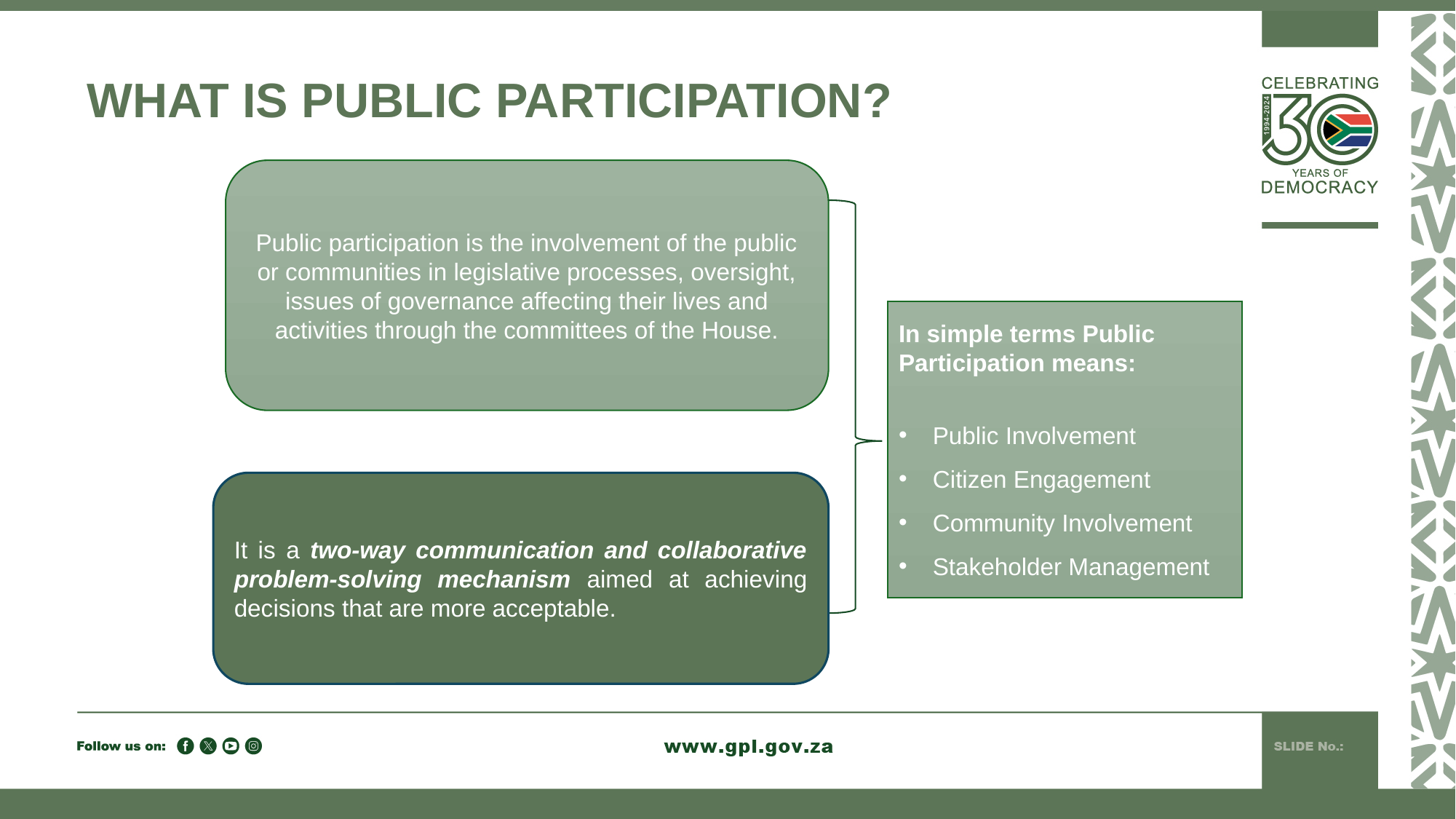

# WHAT IS PUBLIC PARTICIPATION?
Public participation is the involvement of the public or communities in legislative processes, oversight, issues of governance affecting their lives and activities through the committees of the House.

In simple terms Public Participation means:

Public Involvement
Citizen Engagement
Community Involvement
Stakeholder Management
It is a two-way communication and collaborative problem-solving mechanism aimed at achieving decisions that are more acceptable.